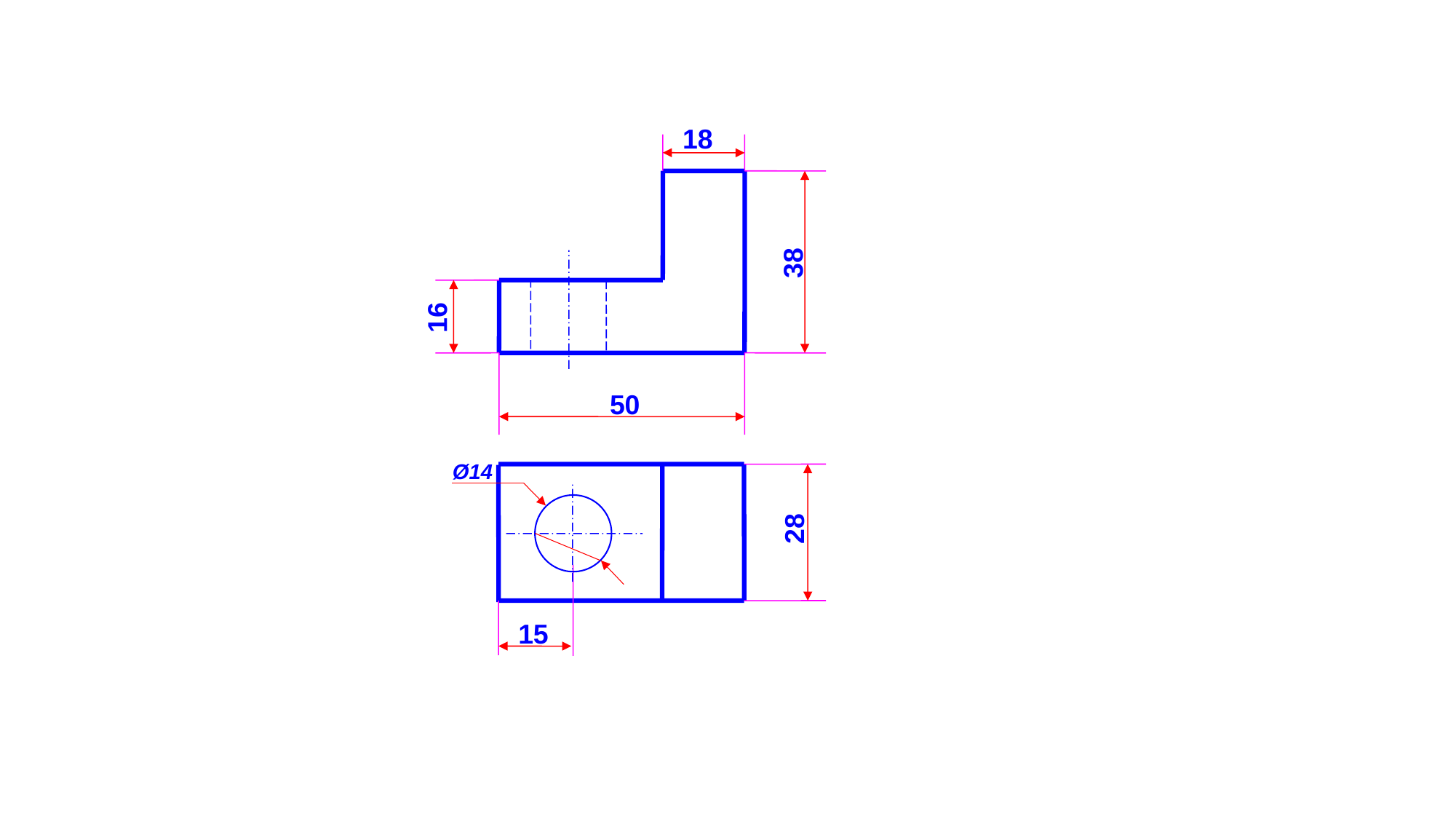

18

38

50

16

28

15

Ø14